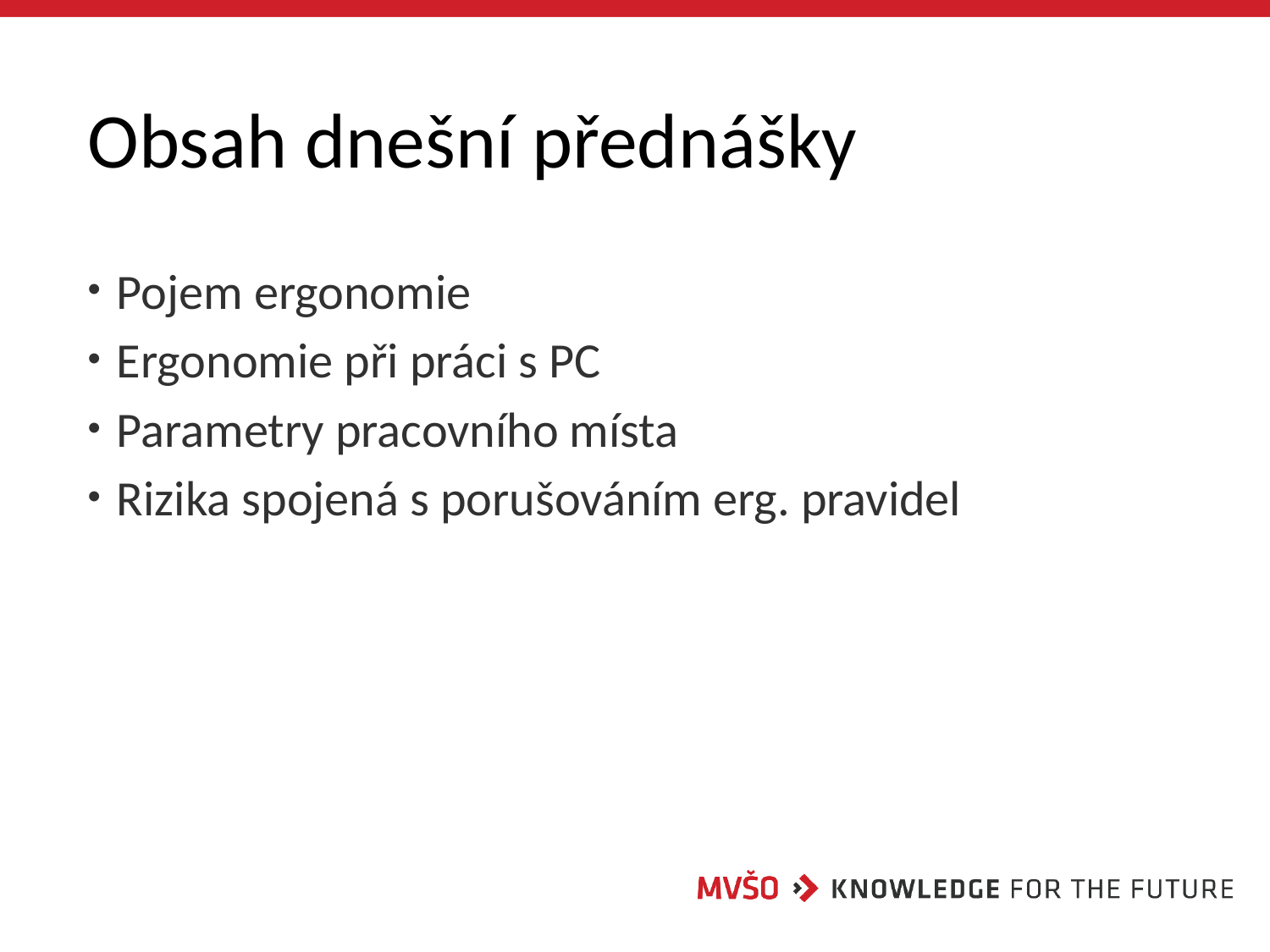

# Obsah dnešní přednášky
 Pojem ergonomie
 Ergonomie při práci s PC
 Parametry pracovního místa
 Rizika spojená s porušováním erg. pravidel